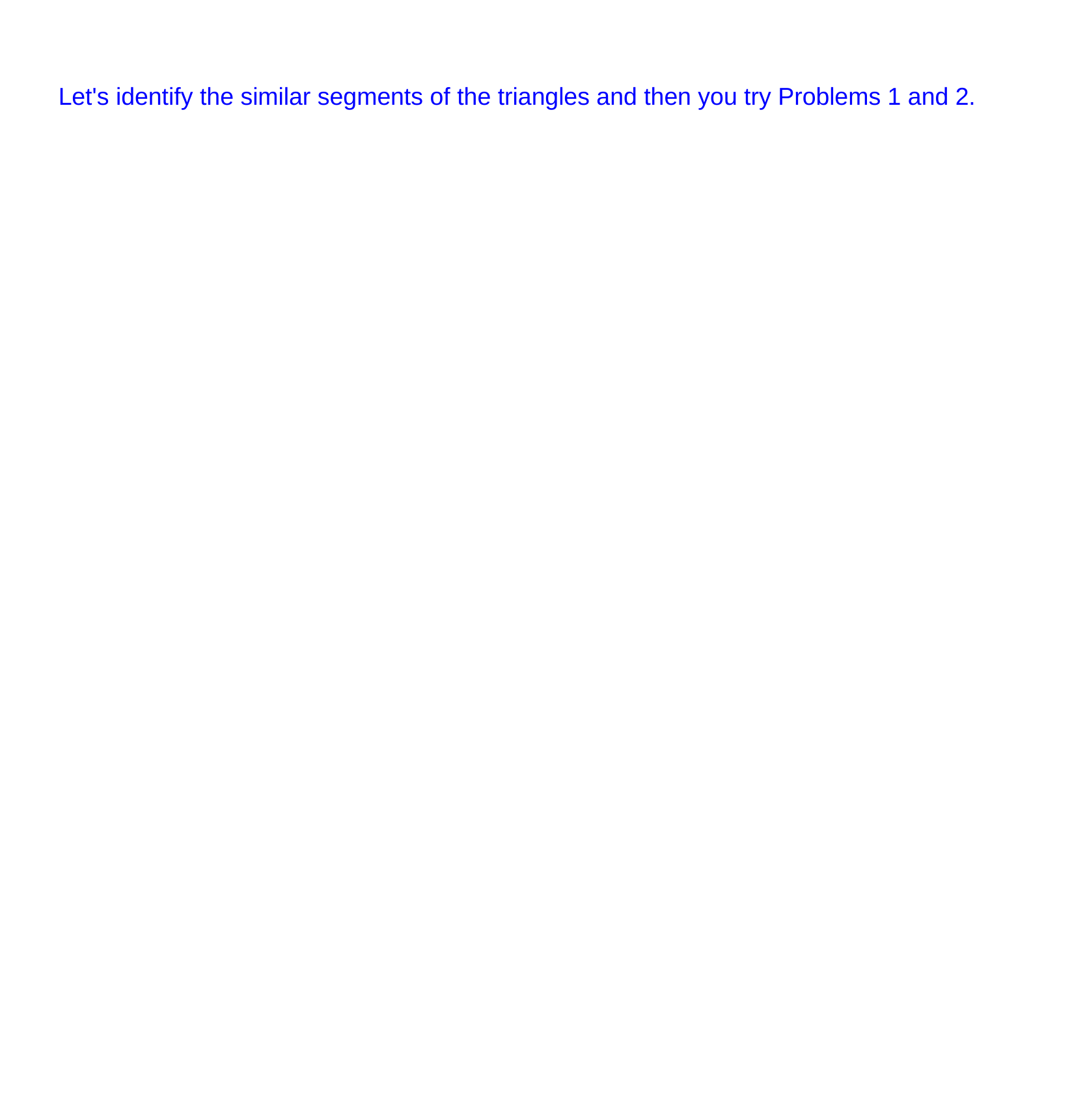

Let's identify the similar segments of the triangles and then you try Problems 1 and 2.